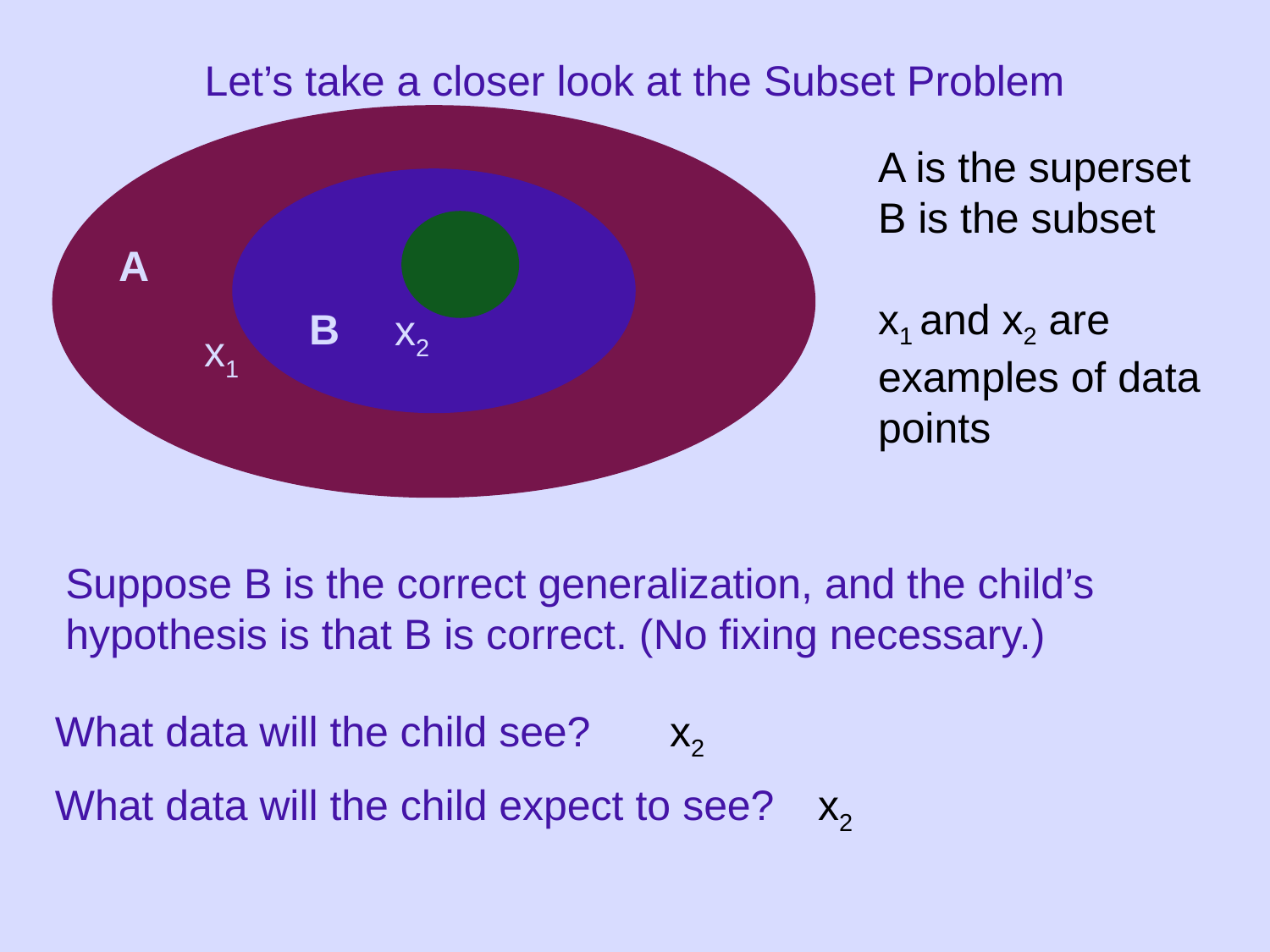

# Let’s take a closer look at the Subset Problem

A is the superset
B is the subset

x1 and x2 are examples of data points

A
B
x2
x1
Suppose B is the correct generalization, and the child’s hypothesis is that B is correct. (No fixing necessary.)
What data will the child see?
x2
What data will the child expect to see?
x2